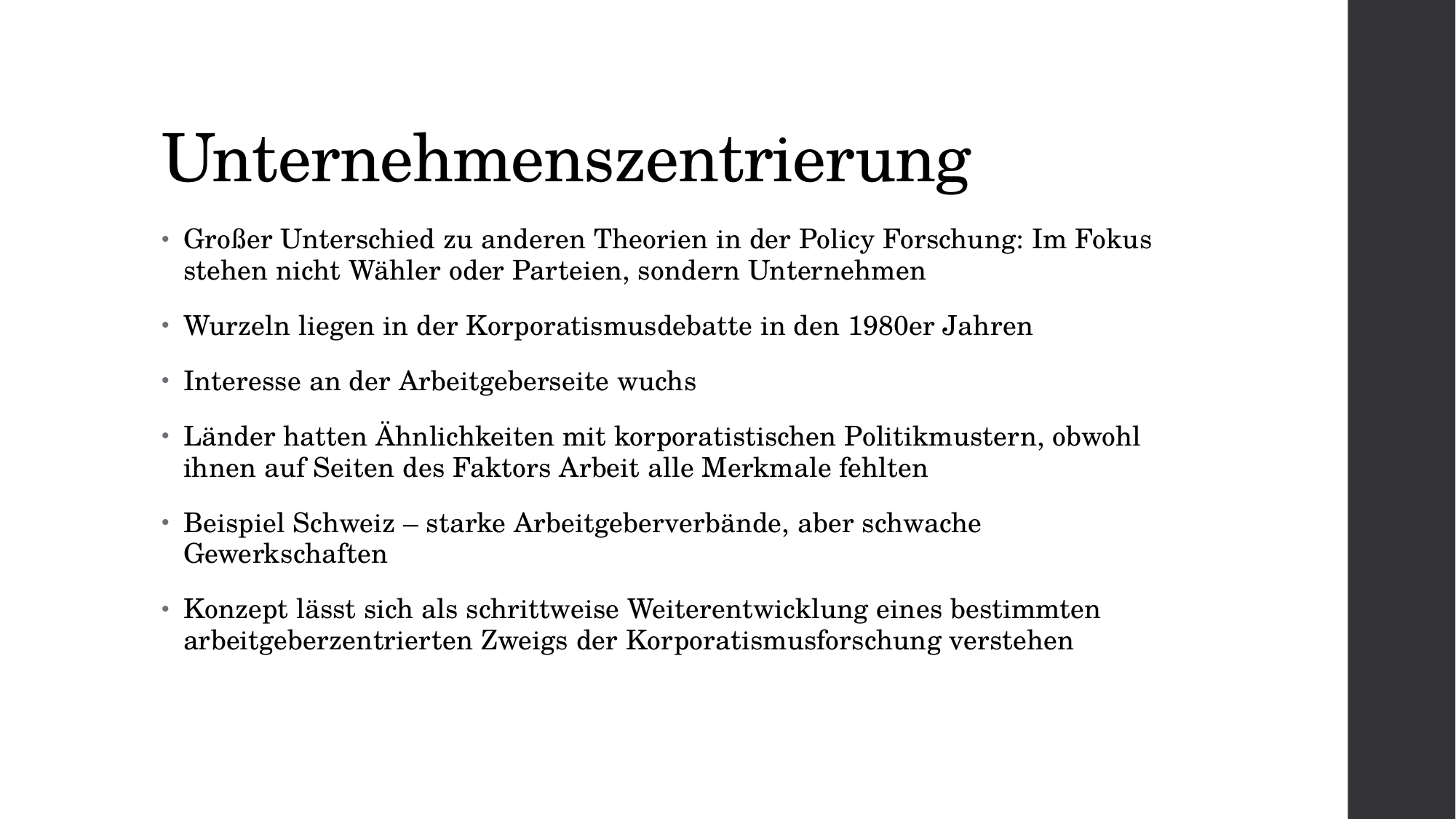

# Unternehmenszentrierung
Großer Unterschied zu anderen Theorien in der Policy Forschung: Im Fokus stehen nicht Wähler oder Parteien, sondern Unternehmen
Wurzeln liegen in der Korporatismusdebatte in den 1980er Jahren
Interesse an der Arbeitgeberseite wuchs
Länder hatten Ähnlichkeiten mit korporatistischen Politikmustern, obwohl ihnen auf Seiten des Faktors Arbeit alle Merkmale fehlten
Beispiel Schweiz – starke Arbeitgeberverbände, aber schwache Gewerkschaften
Konzept lässt sich als schrittweise Weiterentwicklung eines bestimmten arbeitgeberzentrierten Zweigs der Korporatismusforschung verstehen